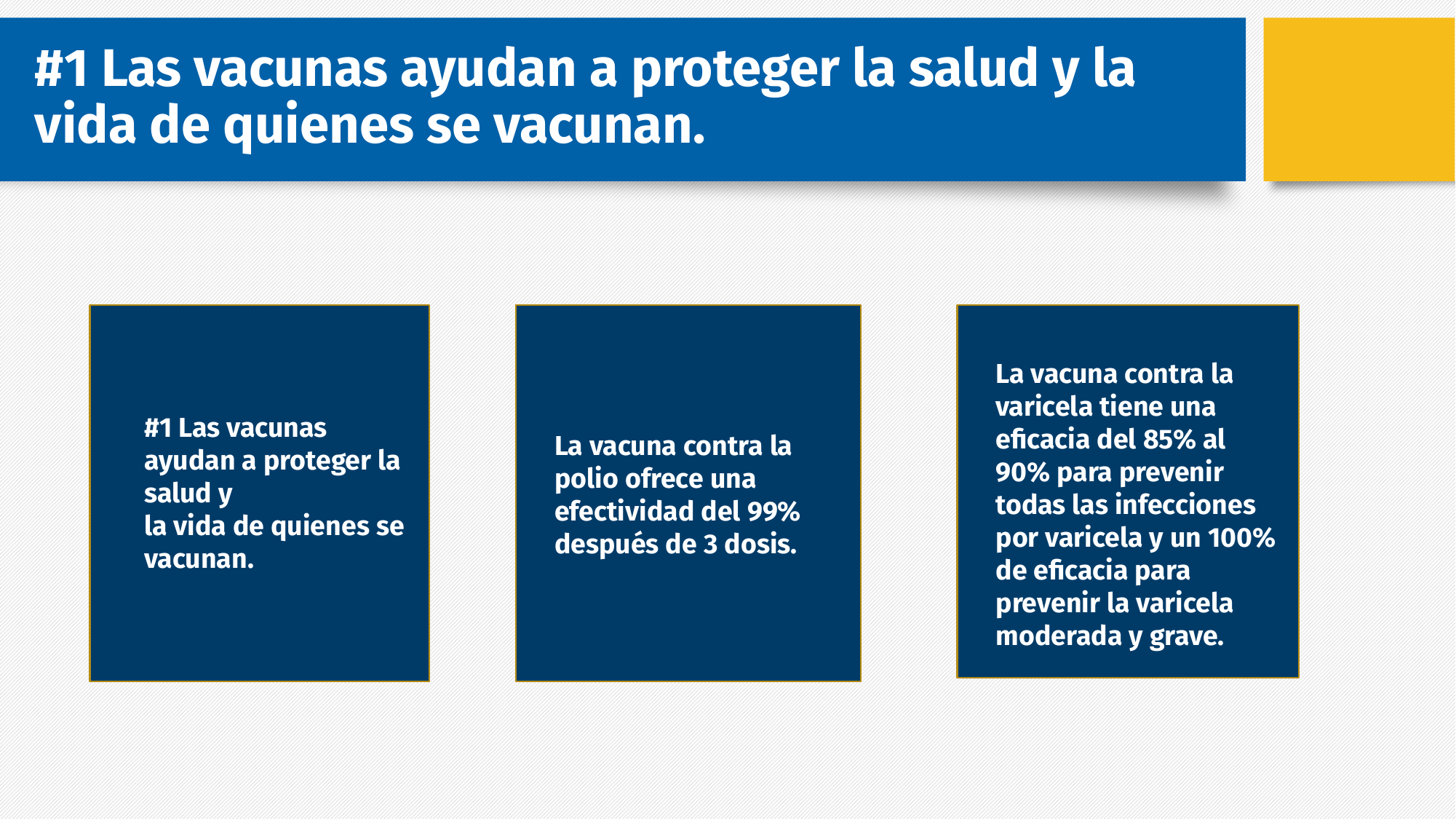

# #1 Las vacunas ayudan a proteger la salud y la vida de quienes se vacunan.

La vacuna contra la varicela tiene una eficacia del 85% al 90% para prevenir todas las infecciones por varicela y un 100% de eficacia para prevenir la varicela moderada y grave.
#1 Las vacunas ayudan a proteger la salud y
la vida de quienes se vacunan.
La vacuna contra la polio ofrece una efectividad del 99% después de 3 dosis.